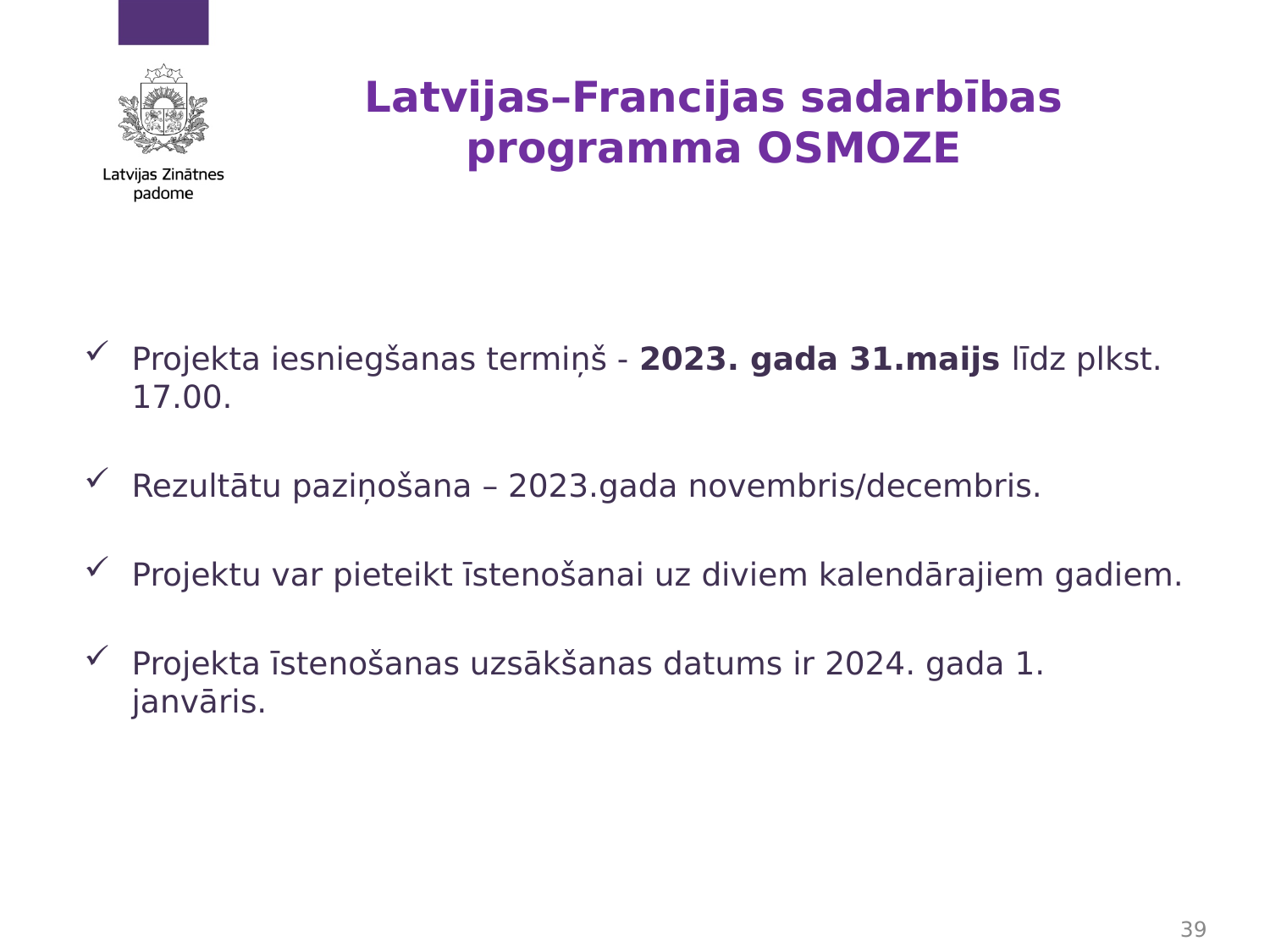

# Latvijas–Francijas sadarbības programma OSMOZE

Projekta iesniegšanas termiņš - 2023. gada 31.maijs līdz plkst. 17.00.

Rezultātu paziņošana – 2023.gada novembris/decembris.

Projektu var pieteikt īstenošanai uz diviem kalendārajiem gadiem.

Projekta īstenošanas uzsākšanas datums ir 2024. gada 1. janvāris.

39